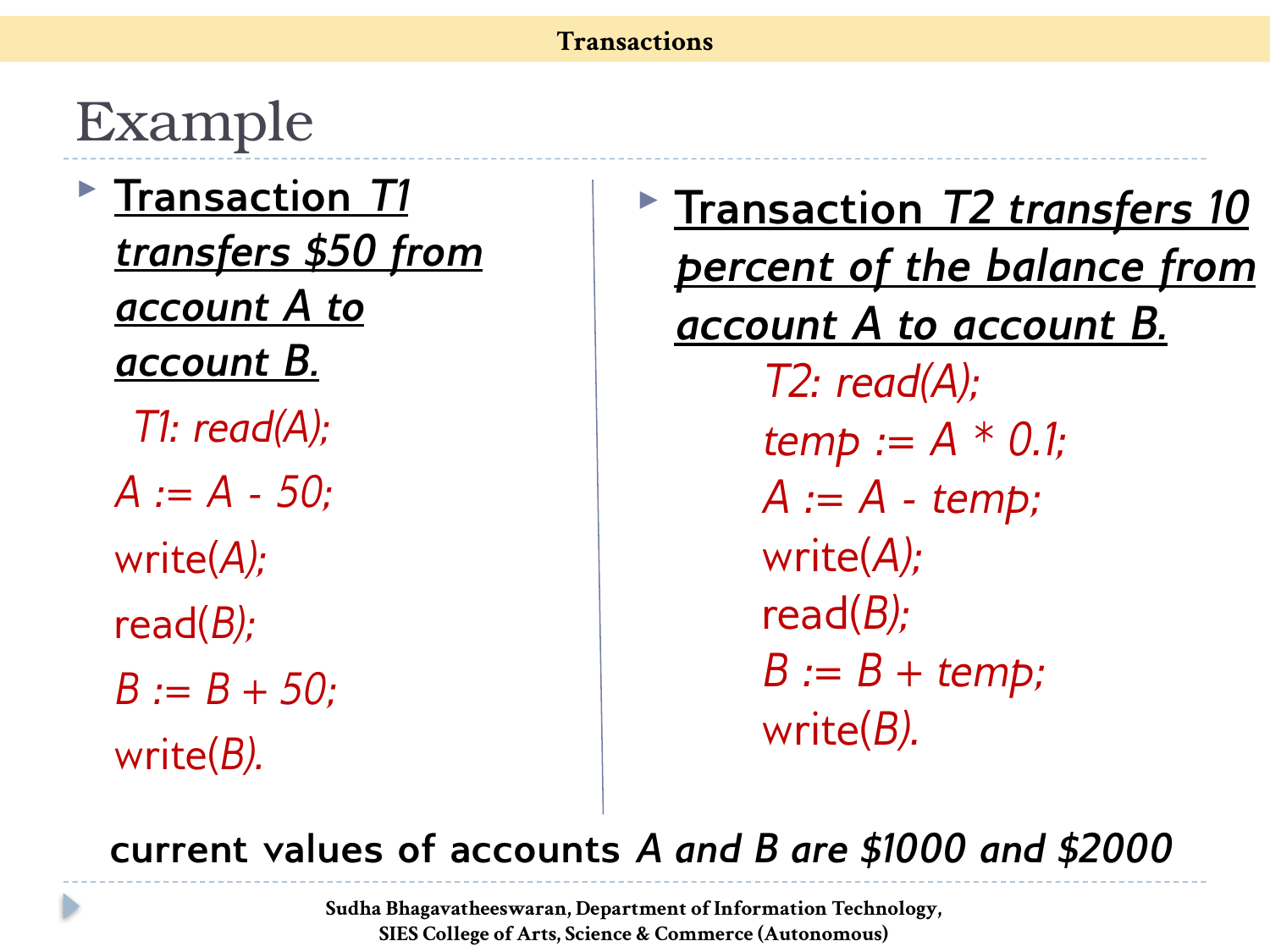

Transactions
# Example
Transaction T1 transfers $50 from account A to account B.
    T1: read(A);
	A := A − 50;
	write(A);
	read(B);
	B := B + 50;
	write(B).

Transaction T2 transfers 10 percent of the balance from account A to account B.
	T2: read(A);
	temp := A * 0.1;
	A := A − temp;
	write(A);
	read(B);
	B := B + temp;
	write(B).

current values of accounts A and B are $1000 and $2000

Sudha Bhagavatheeswaran, Department of Information Technology,
SIES College of Arts, Science & Commerce (Autonomous)